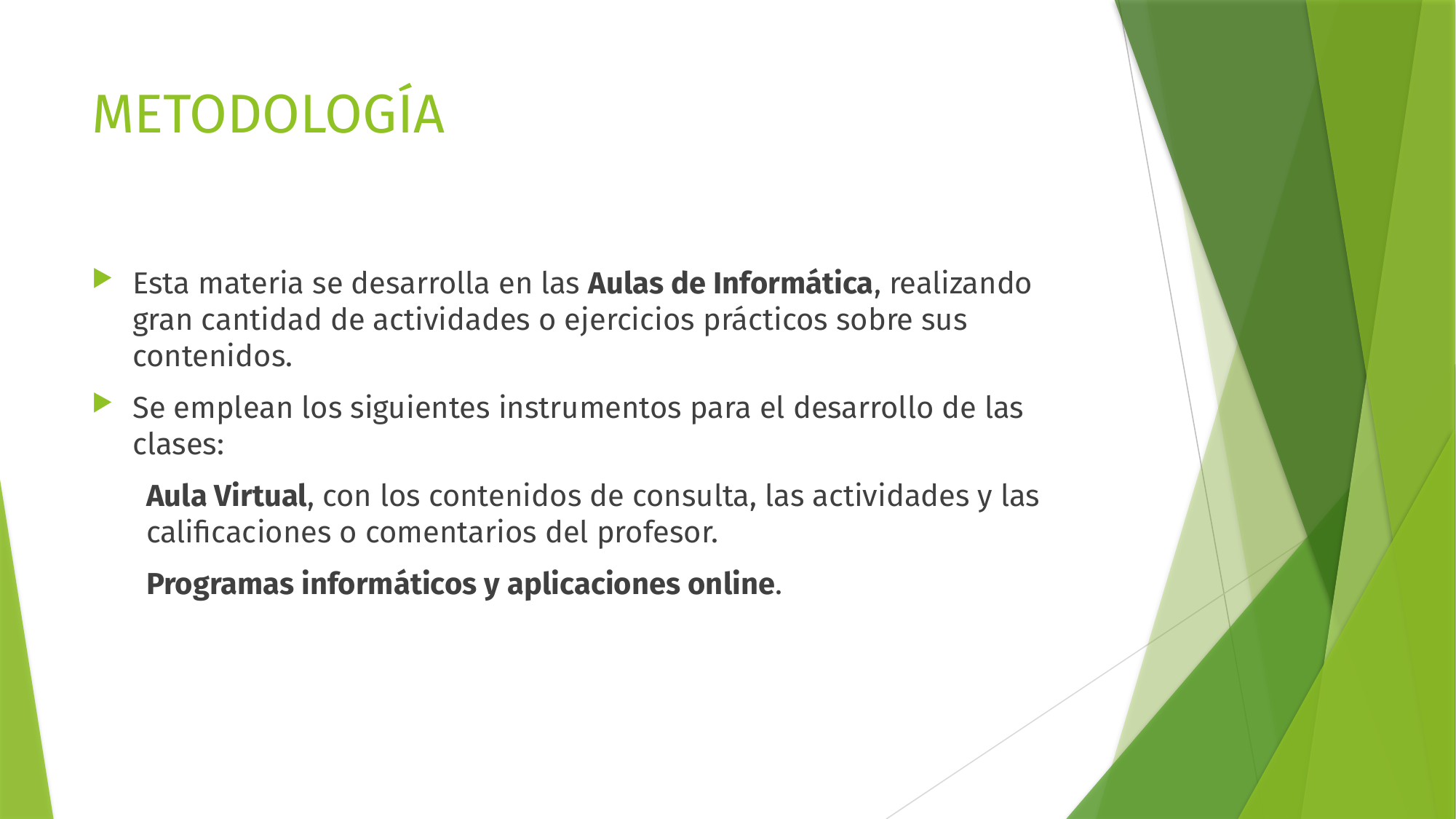

# METODOLOGÍA
Esta materia se desarrolla en las Aulas de Informática, realizando gran cantidad de actividades o ejercicios prácticos sobre sus contenidos.
Se emplean los siguientes instrumentos para el desarrollo de las clases:
Aula Virtual, con los contenidos de consulta, las actividades y las calificaciones o comentarios del profesor.
Programas informáticos y aplicaciones online.